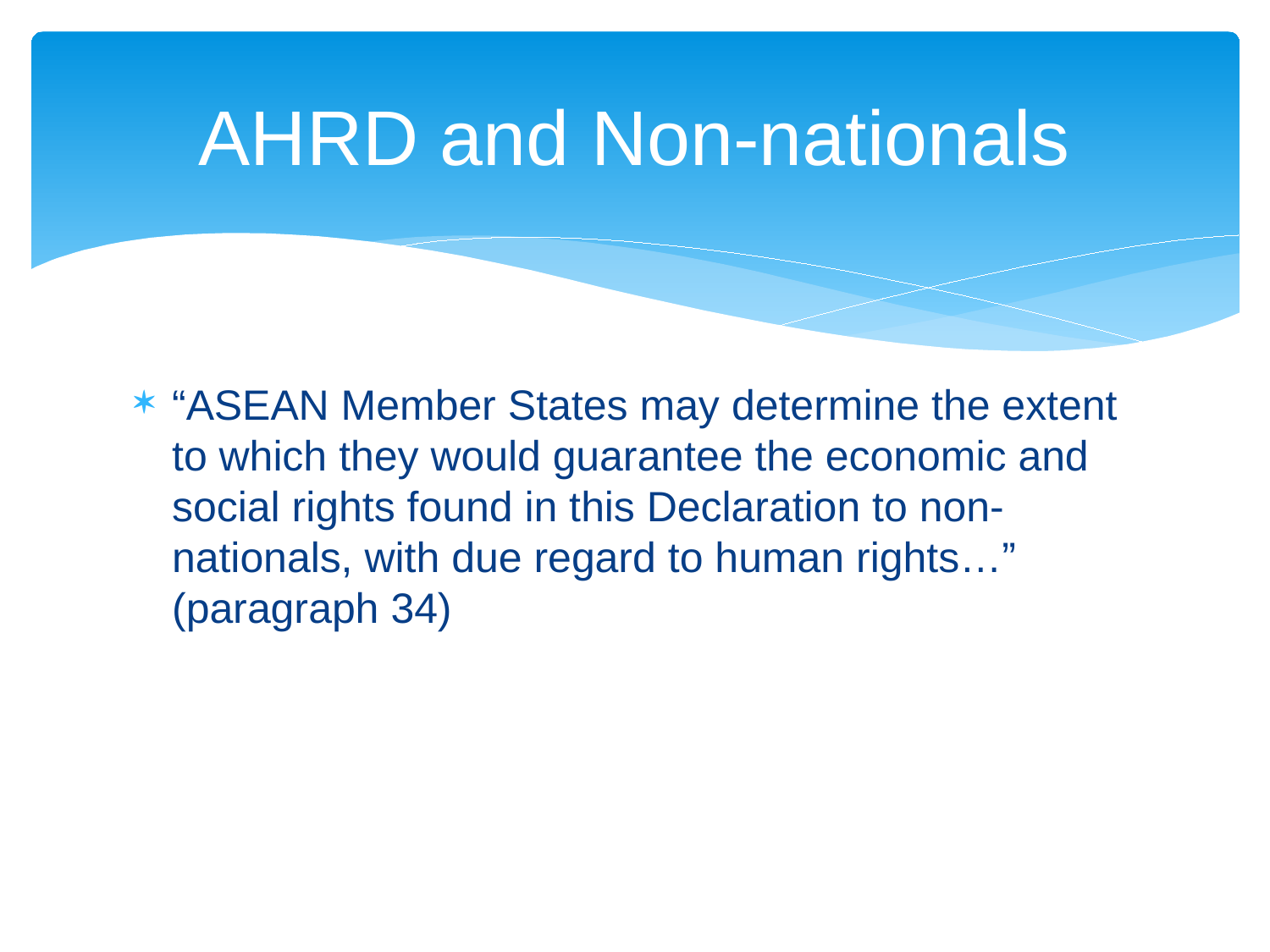

# AHRD and Non-nationals
“ASEAN Member States may determine the extent to which they would guarantee the economic and social rights found in this Declaration to non-nationals, with due regard to human rights…” (paragraph 34)